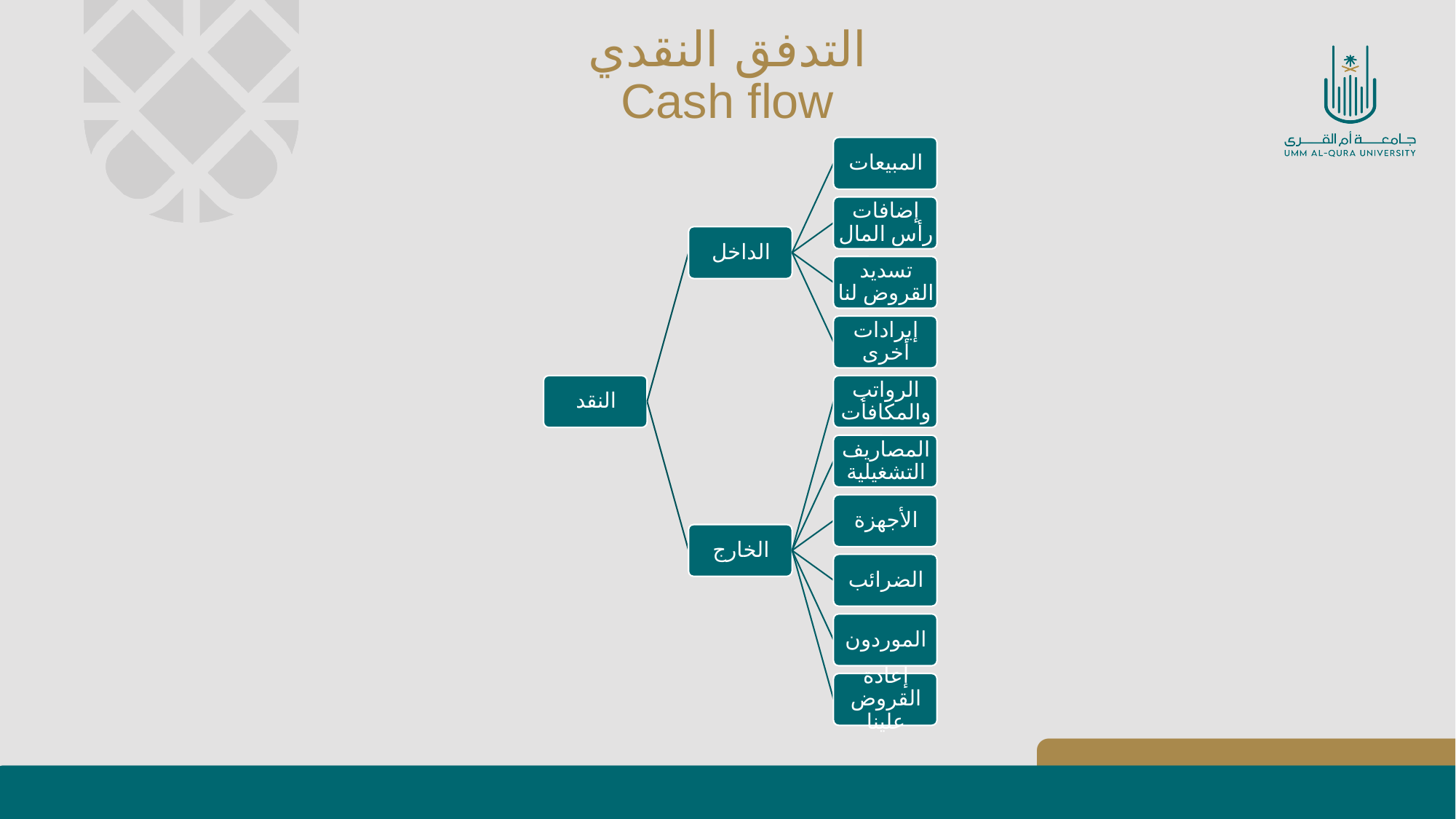

# التدفق النقدي Cash flow
النقد

الداخل

المبيعات

إضافات رأس المال

تسديد القروض لنا

إيرادات أخرى

الخارج

الرواتب والمكافأت

المصاريف التشغيلية

الأجهزة

الضرائب

الموردون

إعادة القروض علينا